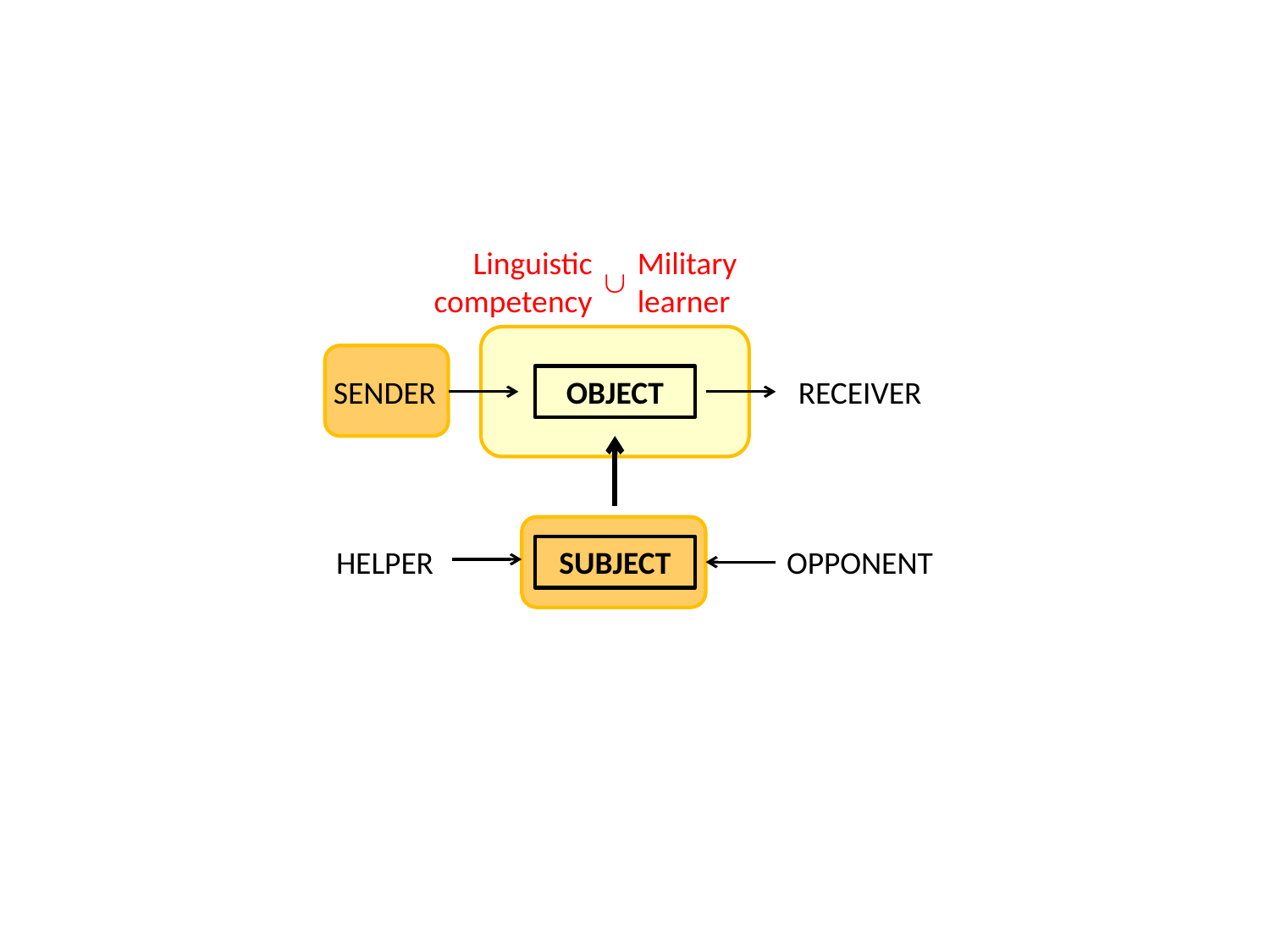

Linguistic
competency
Military
learner
∪

SENDER
OBJECT

RECEIVER

HELPER
SUBJECT
OPPONENT